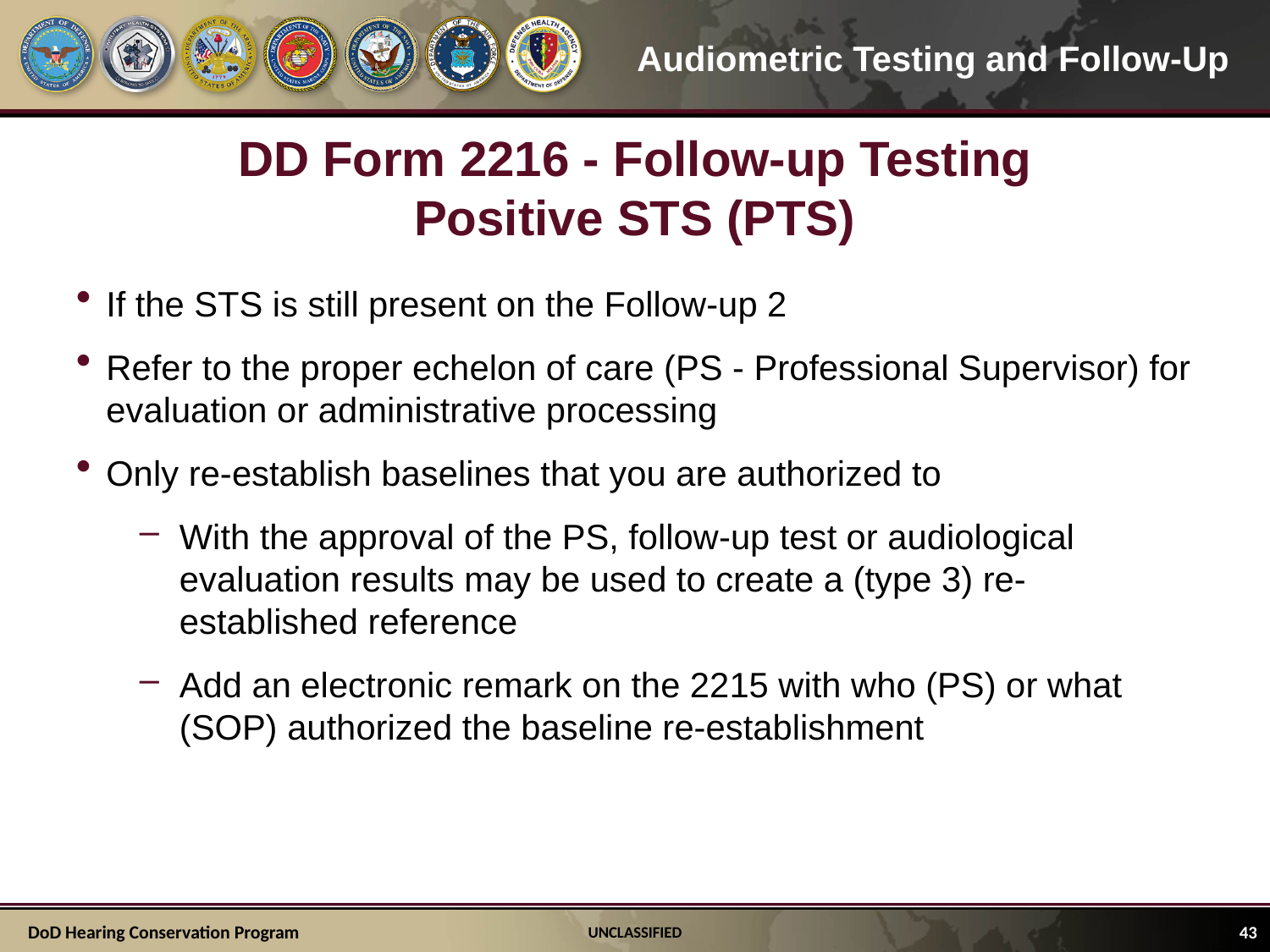

# DD Form 2216 - Follow-up Testing Positive STS (PTS)
If the STS is still present on the Follow-up 2
Refer to the proper echelon of care (PS - Professional Supervisor) for evaluation or administrative processing
Only re-establish baselines that you are authorized to
With the approval of the PS, follow-up test or audiological evaluation results may be used to create a (type 3) re-established reference
Add an electronic remark on the 2215 with who (PS) or what (SOP) authorized the baseline re-establishment